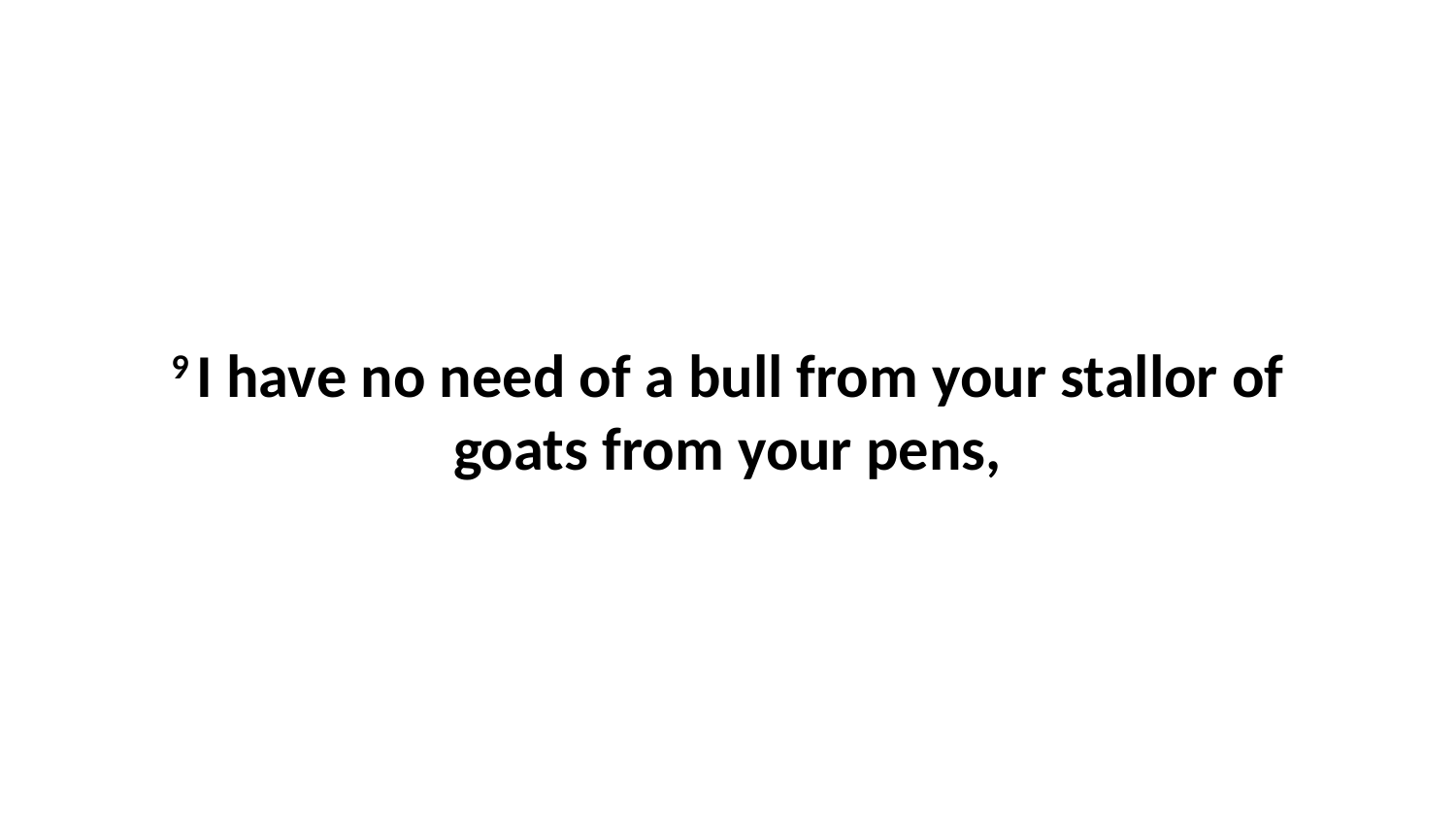

9 I have no need of a bull from your stallor of goats from your pens,